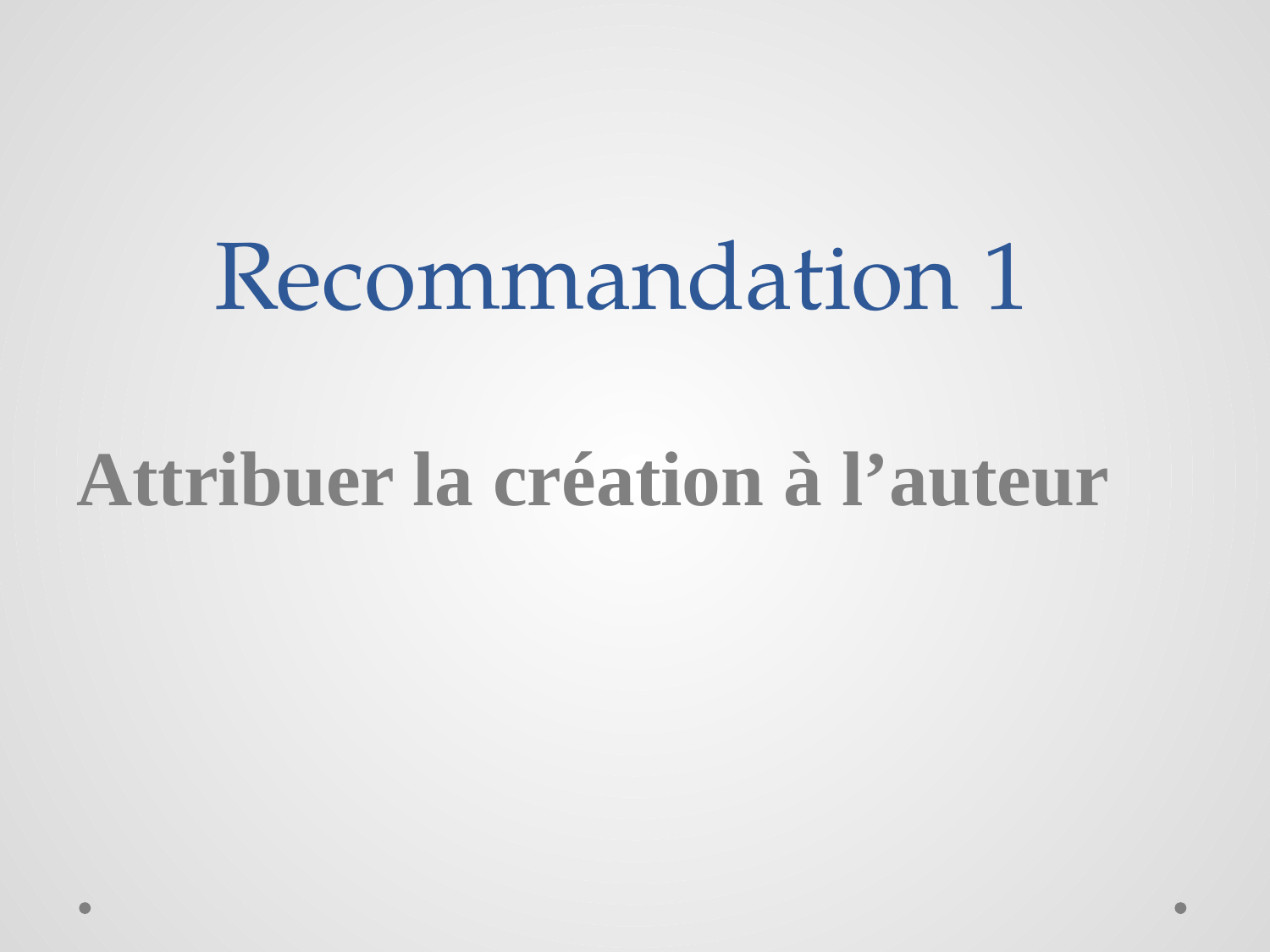

# Recommandation 1
Attribuer la création à l’auteur